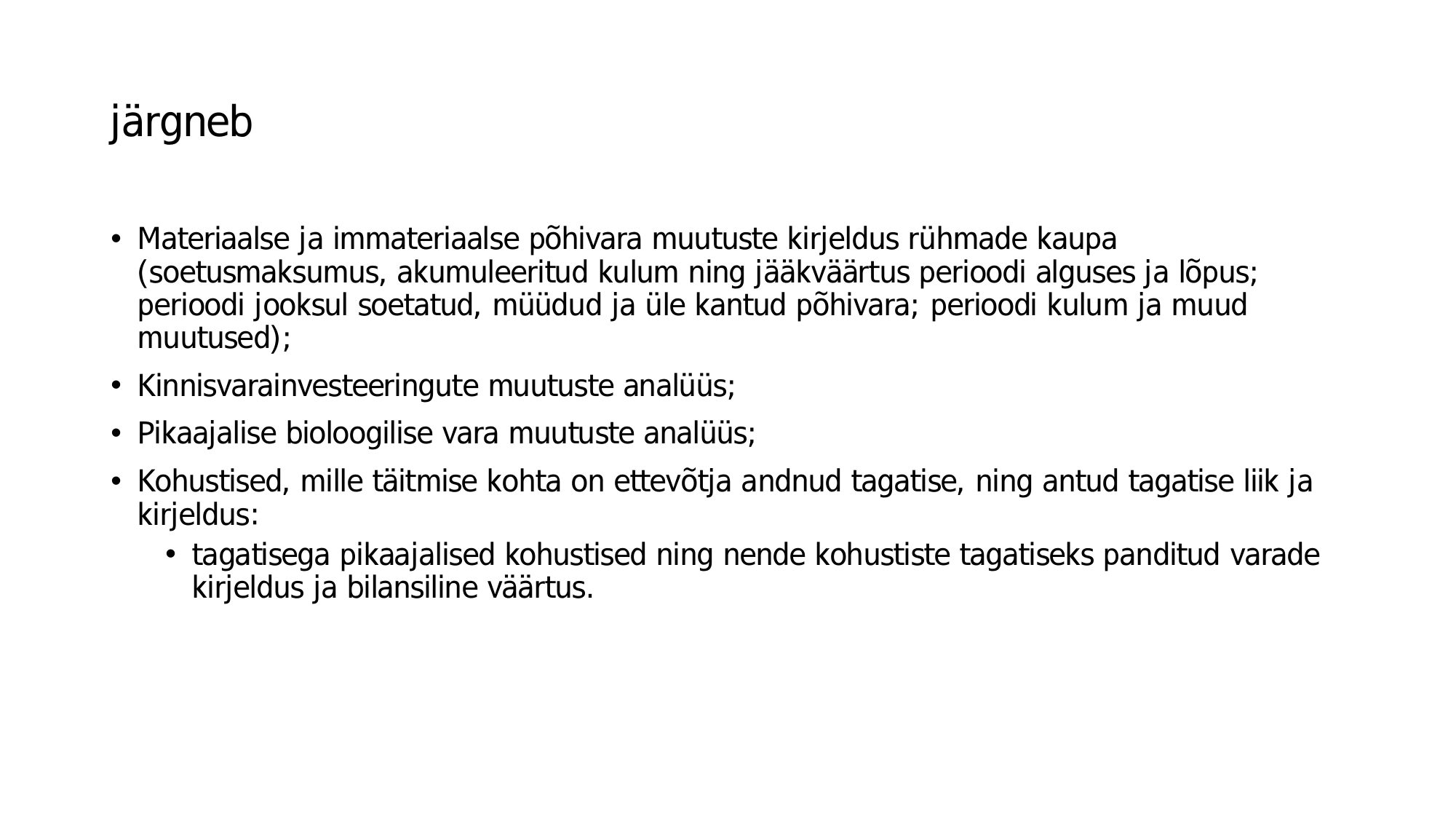

# järgneb
Materiaalse ja immateriaalse põhivara muutuste kirjeldus rühmade kaupa (soetusmaksumus, akumuleeritud kulum ning jääkväärtus perioodi alguses ja lõpus; perioodi jooksul soetatud, müüdud ja üle kantud põhivara; perioodi kulum ja muud muutused);
Kinnisvarainvesteeringute muutuste analüüs;
Pikaajalise bioloogilise vara muutuste analüüs;
Kohustised, mille täitmise kohta on ettevõtja andnud tagatise, ning antud tagatise liik ja kirjeldus:
tagatisega pikaajalised kohustised ning nende kohustiste tagatiseks panditud varade kirjeldus ja bilansiline väärtus.